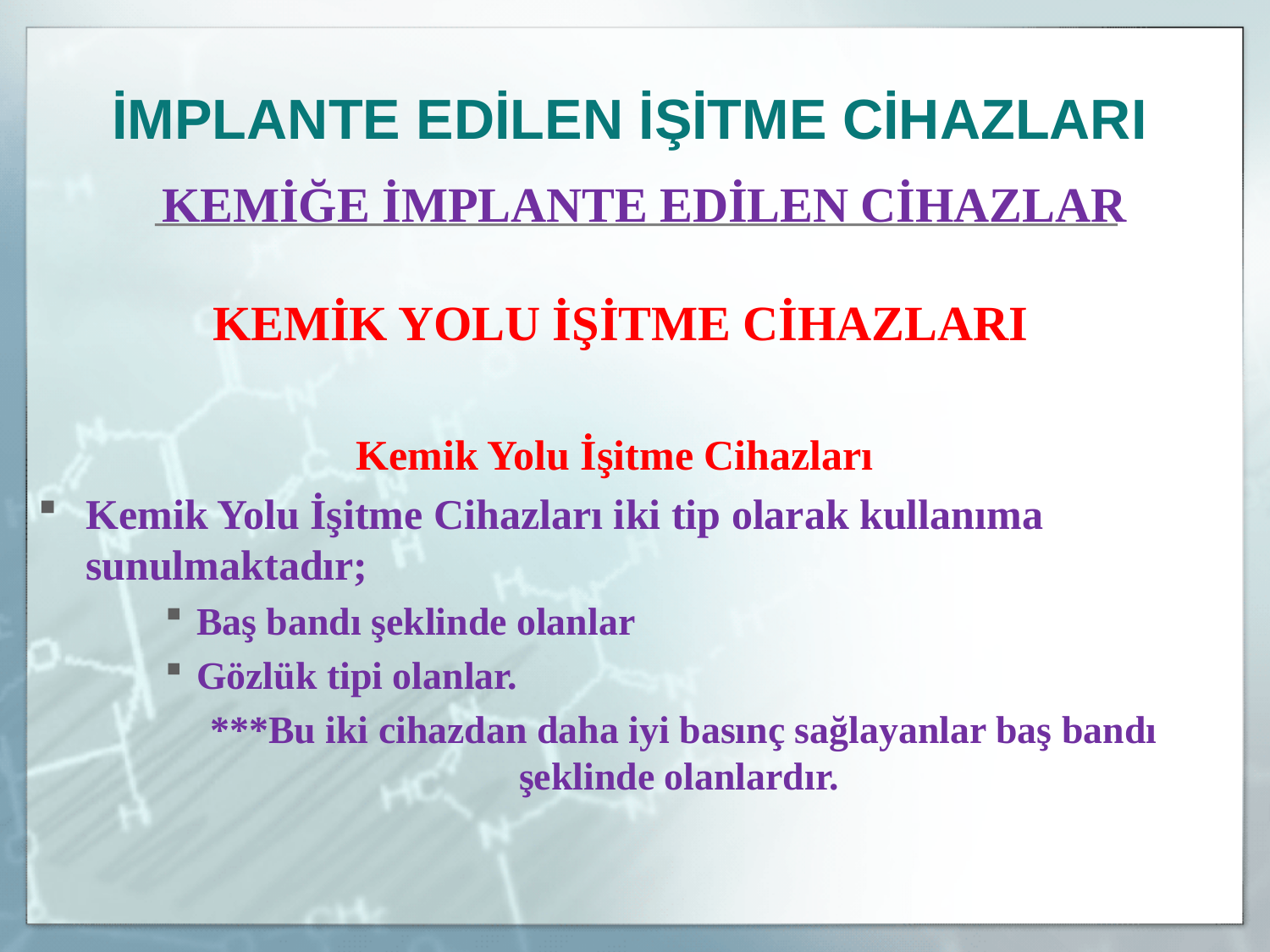

İMPLANTE EDİLEN İŞİTME CİHAZLARI
	KEMİĞE İMPLANTE EDİLEN CİHAZLAR

KEMİK YOLU İŞİTME CİHAZLARI

Kemik Yolu İşitme Cihazları
Kemik Yolu İşitme Cihazları iki tip olarak kullanıma sunulmaktadır;
Baş bandı şeklinde olanlar
Gözlük tipi olanlar.
***Bu iki cihazdan daha iyi basınç sağlayanlar baş bandı şeklinde olanlardır.